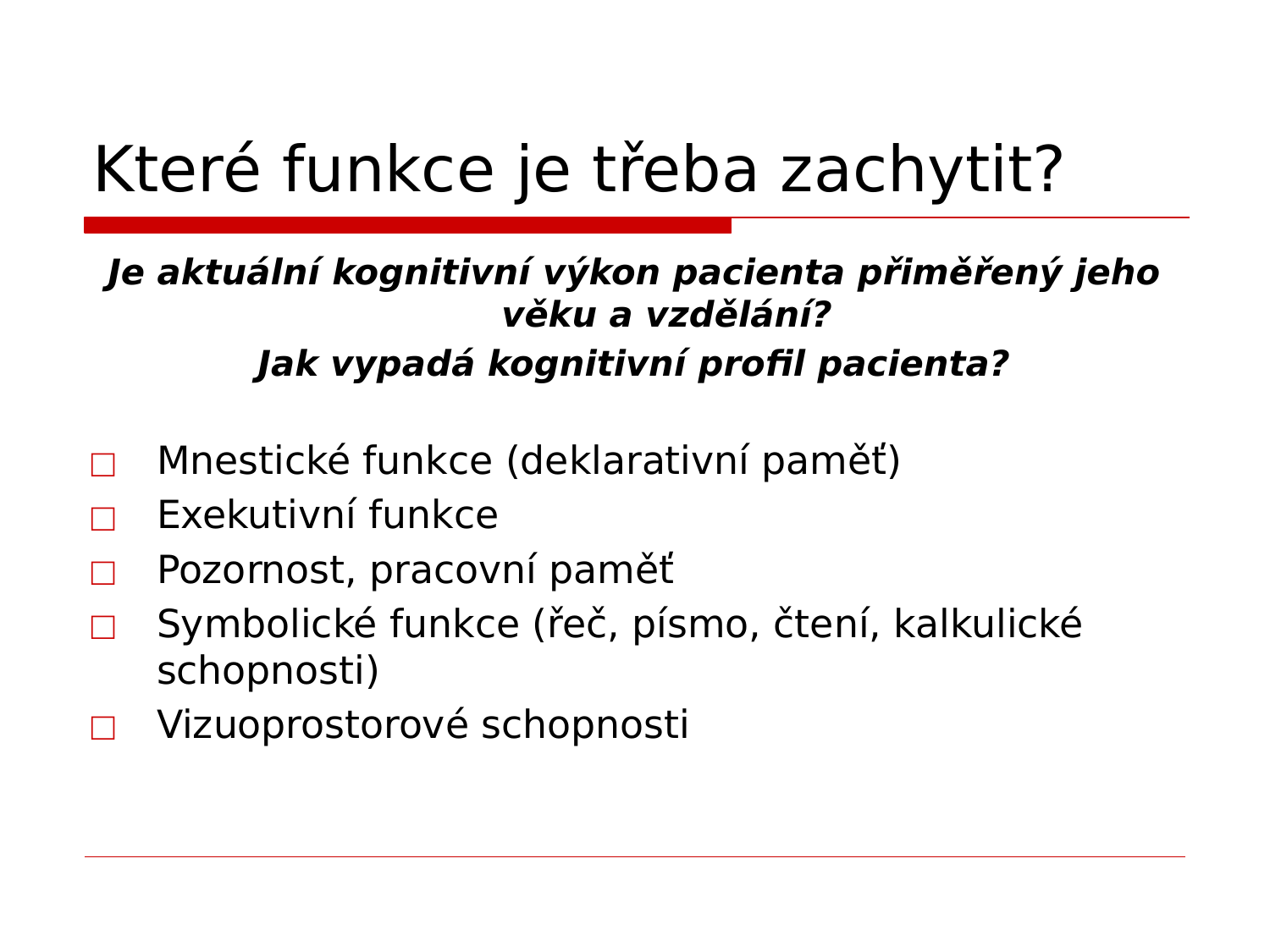

# Které funkce je třeba zachytit?
Je aktuální kognitivní výkon pacienta přiměřený jeho věku a vzdělání?
Jak vypadá kognitivní profil pacienta?

Mnestické funkce (deklarativní paměť)
Exekutivní funkce
Pozornost, pracovní paměť
Symbolické funkce (řeč, písmo, čtení, kalkulické schopnosti)
Vizuoprostorové schopnosti